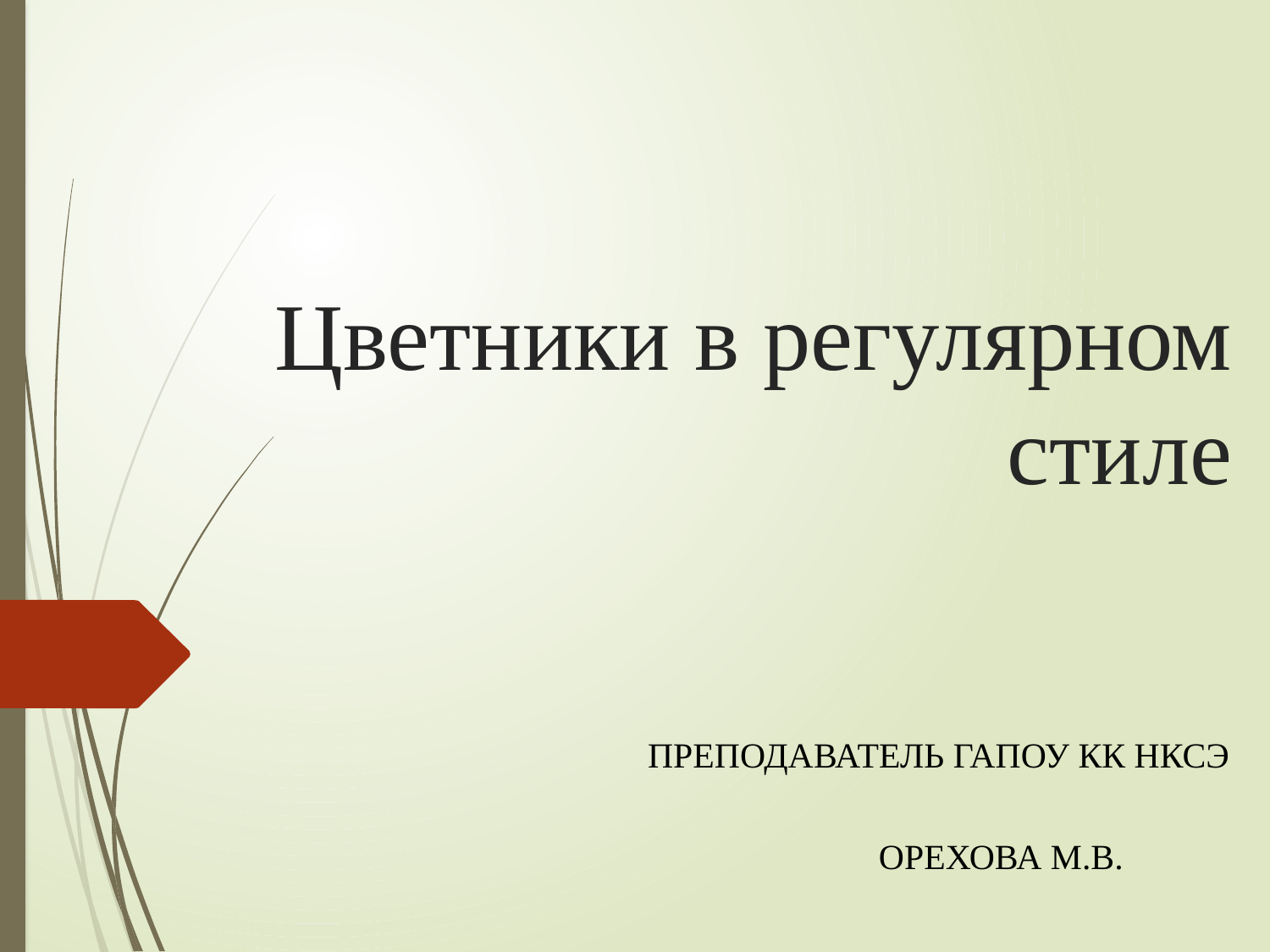

# Цветники в регулярном стиле
Преподаватель ГАПОУ КК НКСЭ
                                                                                                                                      Орехова М.В.